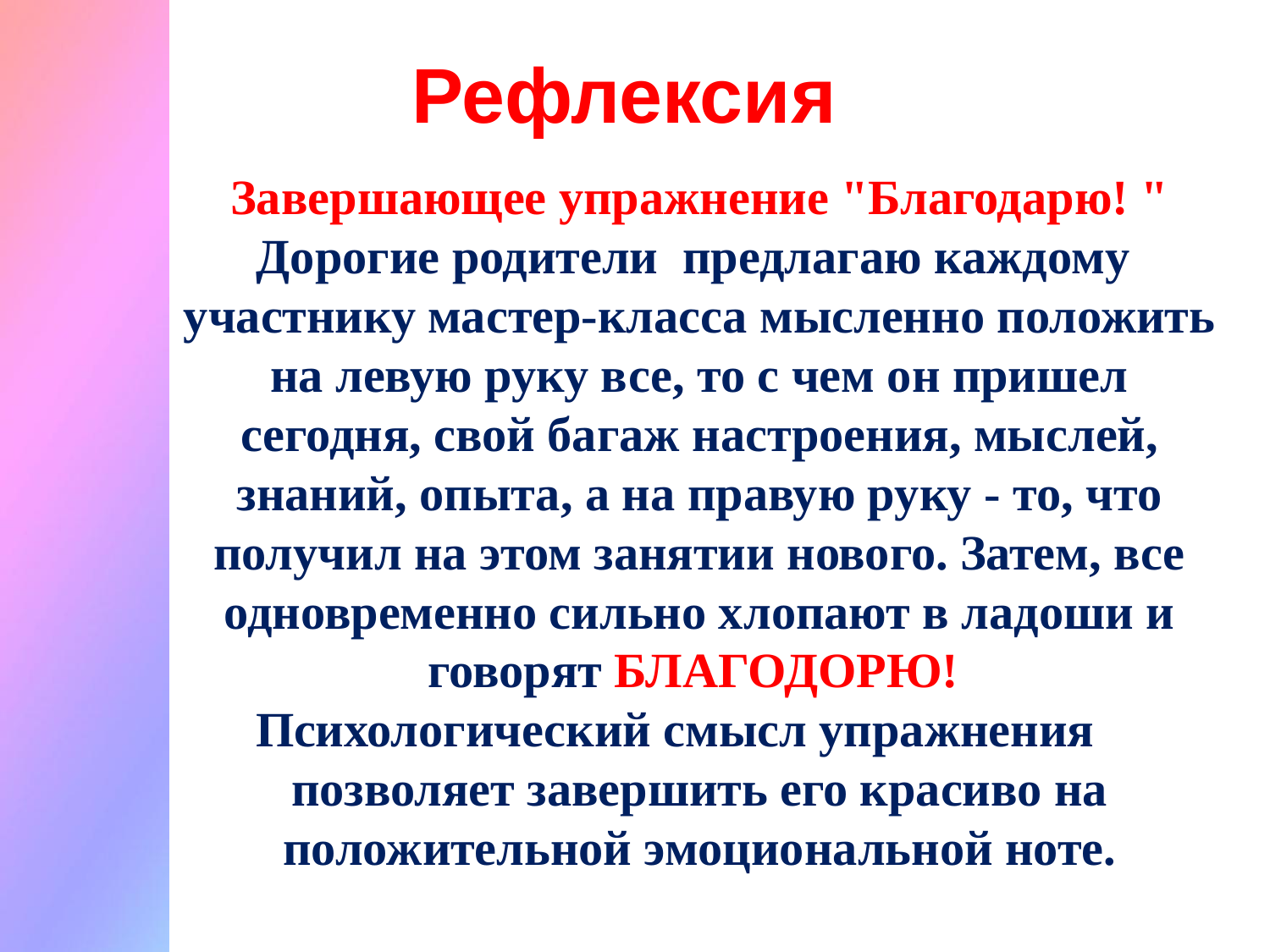

Рефлексия
Завершающее упражнение "Благодарю! "
Дорогие родители  предлагаю каждому  участнику мастер-класса мысленно положить на левую руку все, то с чем он пришел сегодня, свой багаж настроения, мыслей, знаний, опыта, а на правую руку - то, что получил на этом занятии нового. Затем, все одновременно сильно хлопают в ладоши и говорят БЛАГОДОРЮ!
Психологический смысл упражнения     позволяет завершить его красиво на положительной эмоциональной ноте.